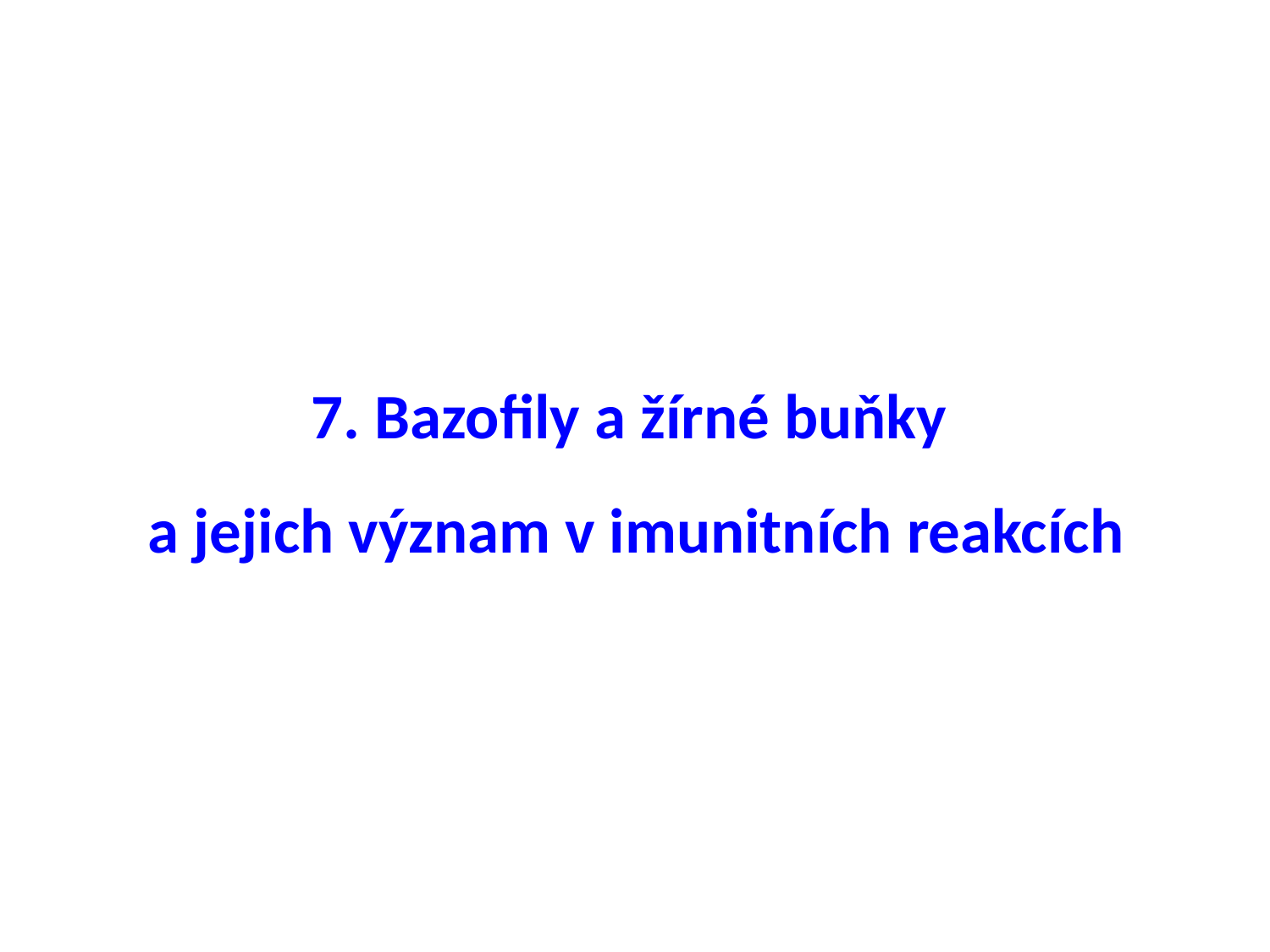

7. Bazofily a žírné buňky
a jejich význam v imunitních reakcích